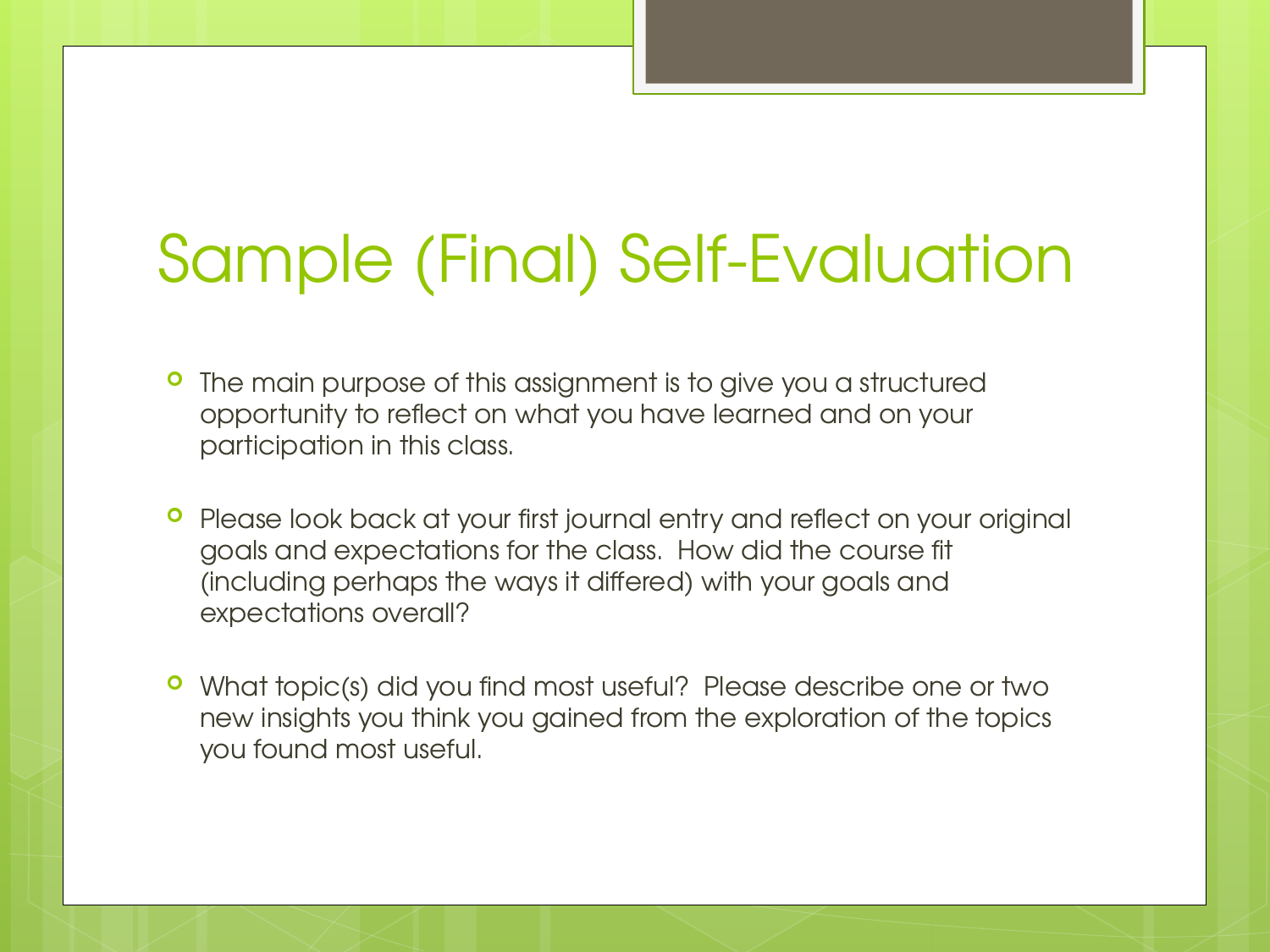

# Sample (Final) Self-Evaluation

The main purpose of this assignment is to give you a structured opportunity to reflect on what you have learned and on your participation in this class.

Please look back at your first journal entry and reflect on your original goals and expectations for the class.  How did the course fit (including perhaps the ways it differed) with your goals and expectations overall?

What topic(s) did you find most useful?  Please describe one or two new insights you think you gained from the exploration of the topics you found most useful.